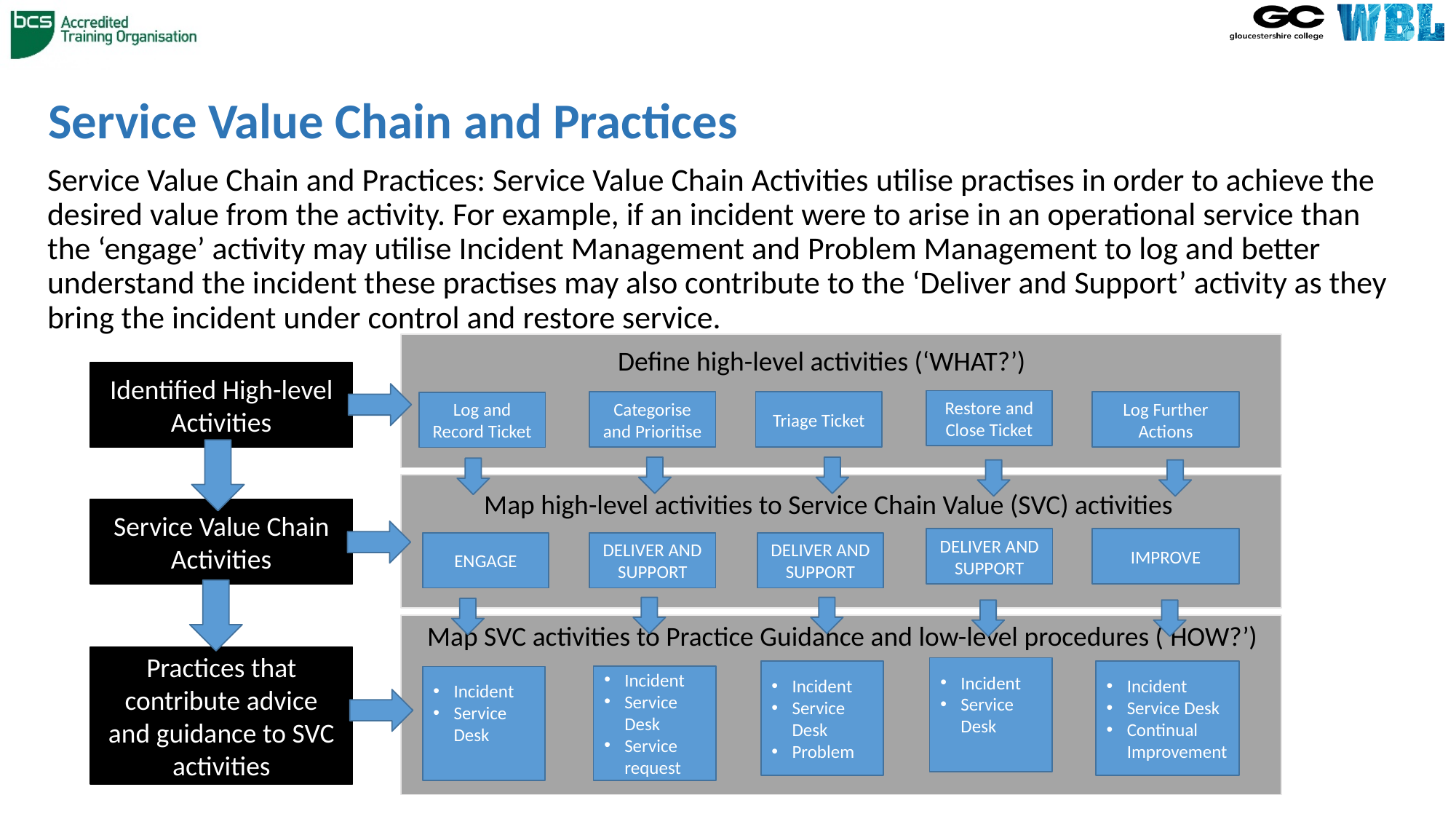

# Service Value Chain and Practices
Service Value Chain and Practices: Service Value Chain Activities utilise practises in order to achieve the desired value from the activity. For example, if an incident were to arise in an operational service than the ‘engage’ activity may utilise Incident Management and Problem Management to log and better understand the incident these practises may also contribute to the ‘Deliver and Support’ activity as they bring the incident under control and restore service.

Define high-level activities (‘WHAT?’)
Identified High-level Activities

Restore and Close Ticket
Categorise and Prioritise
Triage Ticket
Log Further Actions
Log and Record Ticket

Map high-level activities to Service Chain Value (SVC) activities
Service Value Chain Activities

DELIVER AND SUPPORT
IMPROVE
DELIVER AND SUPPORT
DELIVER AND SUPPORT
ENGAGE

Map SVC activities to Practice Guidance and low-level procedures (‘HOW?’)

Practices that contribute advice and guidance to SVC activities
Incident
Service Desk

Incident
Service Desk
Problem
Incident
Service Desk
Continual Improvement

Incident
Service Desk
Service request

Incident
Service Desk